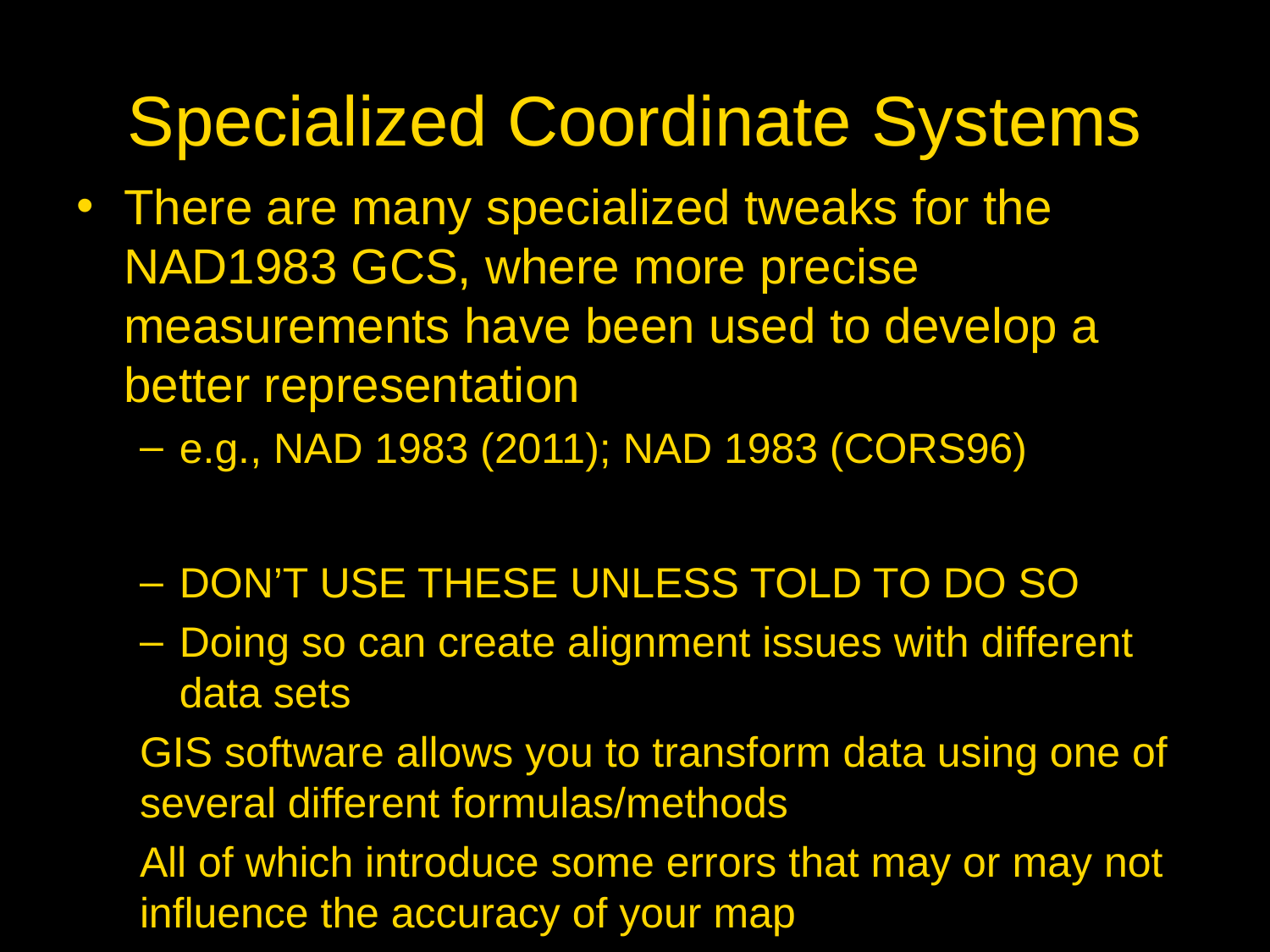

# Specialized Coordinate Systems
There are many specialized tweaks for the NAD1983 GCS, where more precise measurements have been used to develop a better representation
e.g., NAD 1983 (2011); NAD 1983 (CORS96)

DON’T USE THESE UNLESS TOLD TO DO SO
Doing so can create alignment issues with different data sets
GIS software allows you to transform data using one of several different formulas/methods
All of which introduce some errors that may or may not influence the accuracy of your map